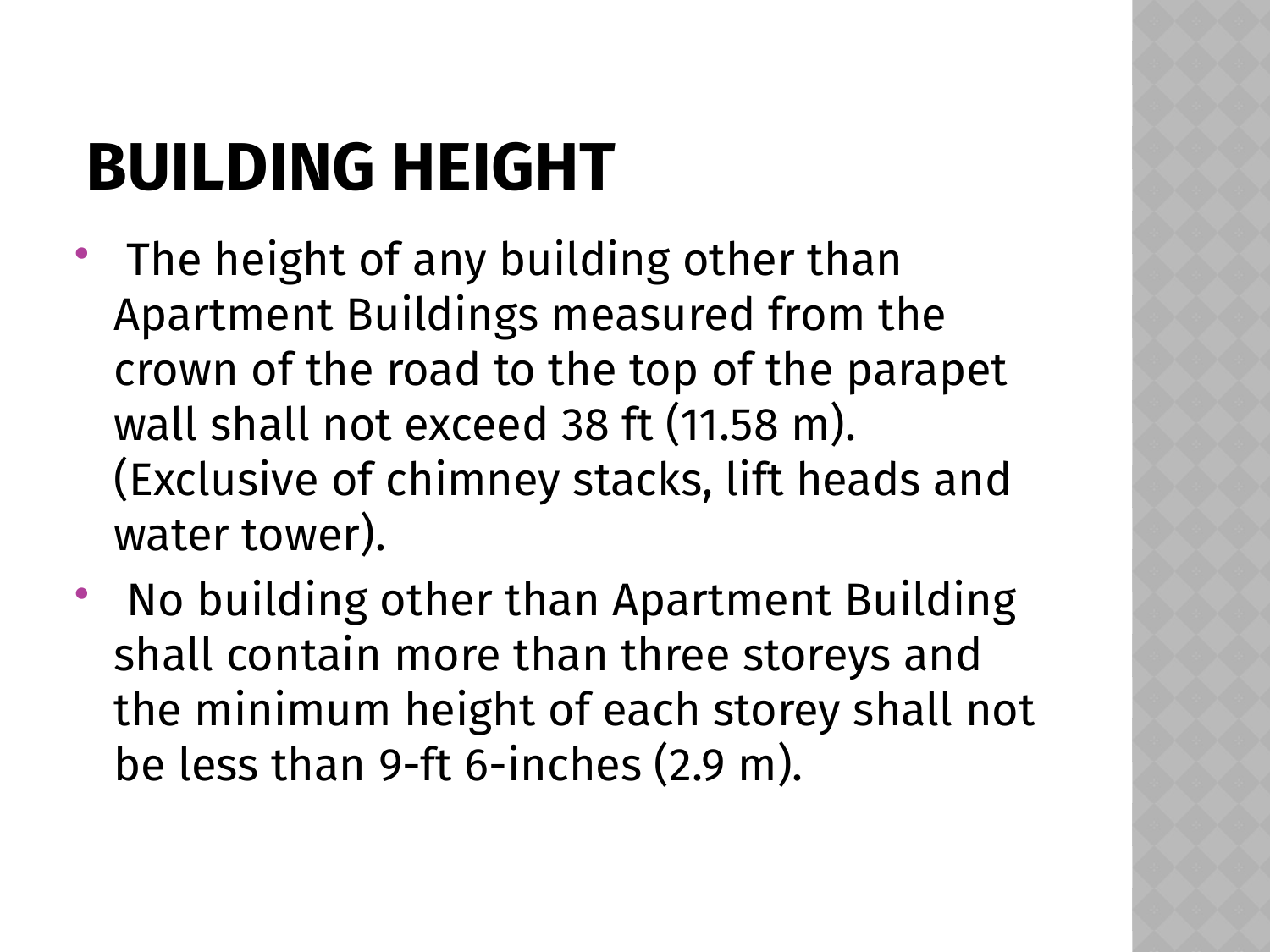

# Building Height
 The height of any building other than Apartment Buildings measured from the crown of the road to the top of the parapet wall shall not exceed 38 ft (11.58 m). (Exclusive of chimney stacks, lift heads and water tower).
 No building other than Apartment Building shall contain more than three storeys and the minimum height of each storey shall not be less than 9-ft 6-inches (2.9 m).